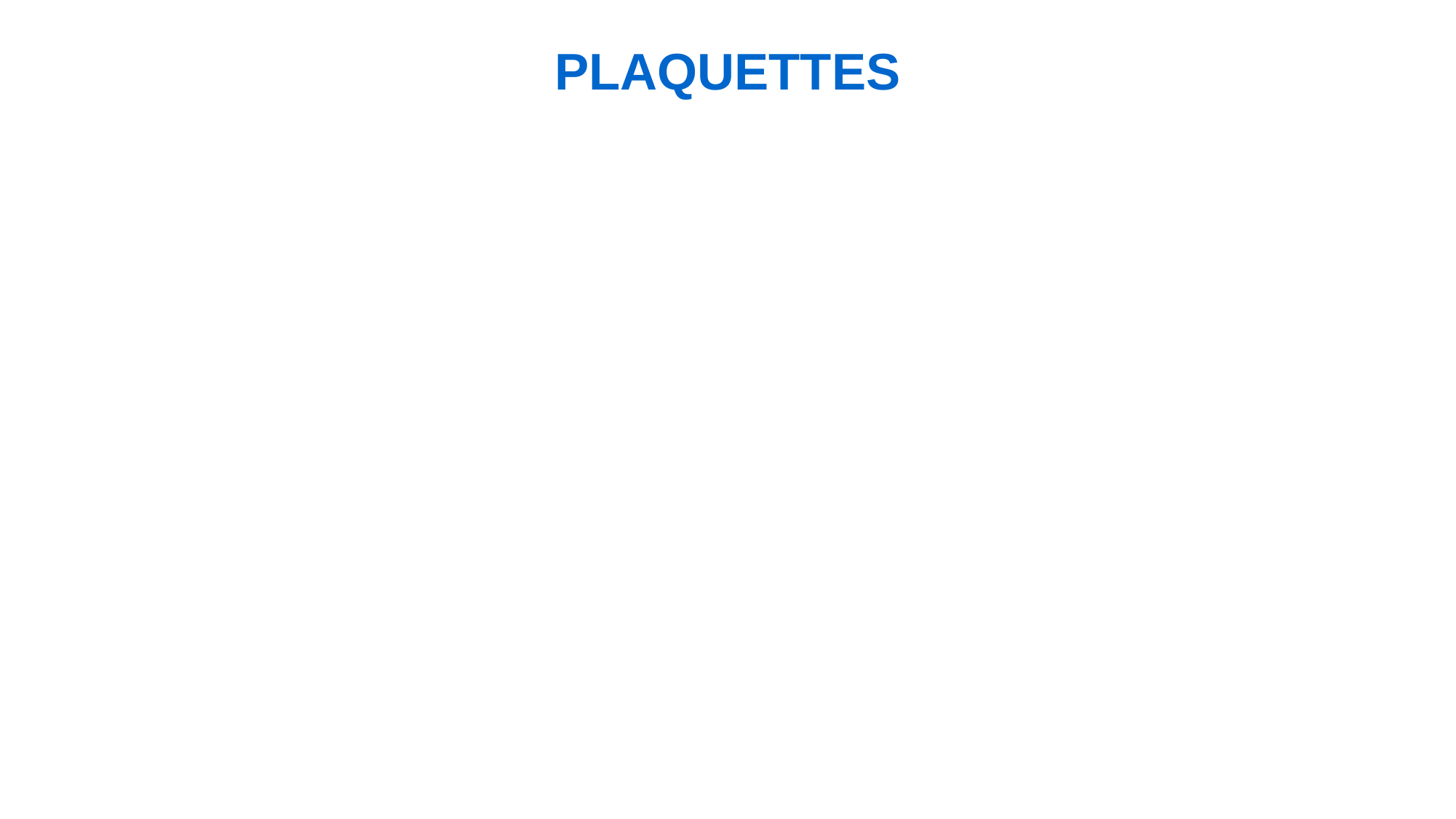

# PLAQUETTES
Origine moelle
Élément cellulaire et non cellule
Mégaloblaste
Mégacaryocyte basophile
Mégacaryocyte granuleux
Mégacaryocyte thrombocytogène
Plaquettes
Rôle dans la coagulation